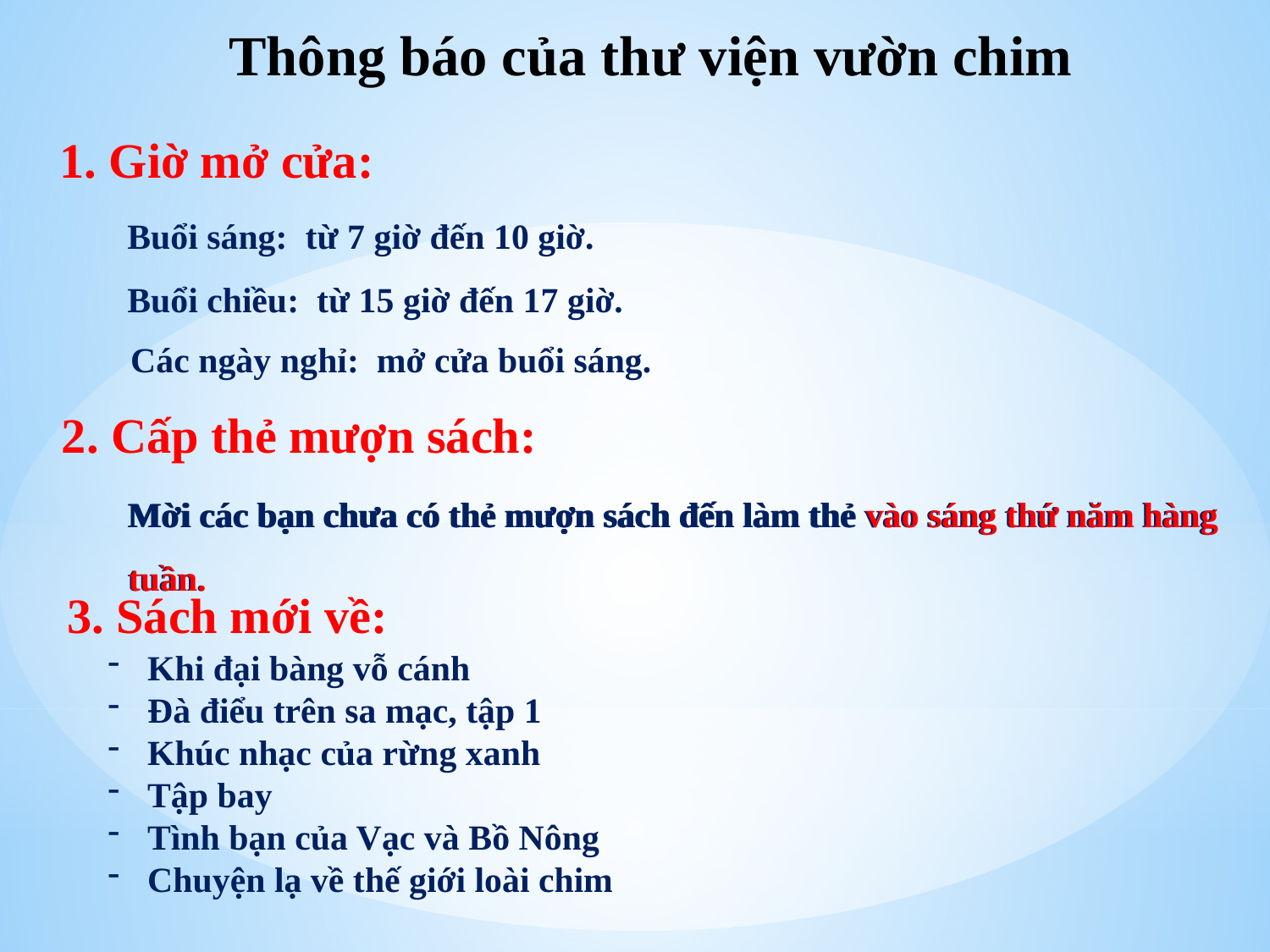

Thông báo của thư viện vườn chim
1. Giờ mở cửa:
Buổi sáng:  từ 7 giờ đến 10 giờ.
Buổi chiều:  từ 15 giờ đến 17 giờ.
Các ngày nghỉ:  mở cửa buổi sáng.
2. Cấp thẻ mượn sách:
Mời các bạn chưa có thẻ mượn sách đến làm thẻ vào sáng thứ năm hàng tuần.
Mời các bạn chưa có thẻ mượn sách đến làm thẻ vào sáng thứ năm hàng tuần.
3. Sách mới về:
Khi đại bàng vỗ cánh
Đà điểu trên sa mạc, tập 1
Khúc nhạc của rừng xanh
Tập bay
Tình bạn của Vạc và Bồ Nông
Chuyện lạ về thế giới loài chim